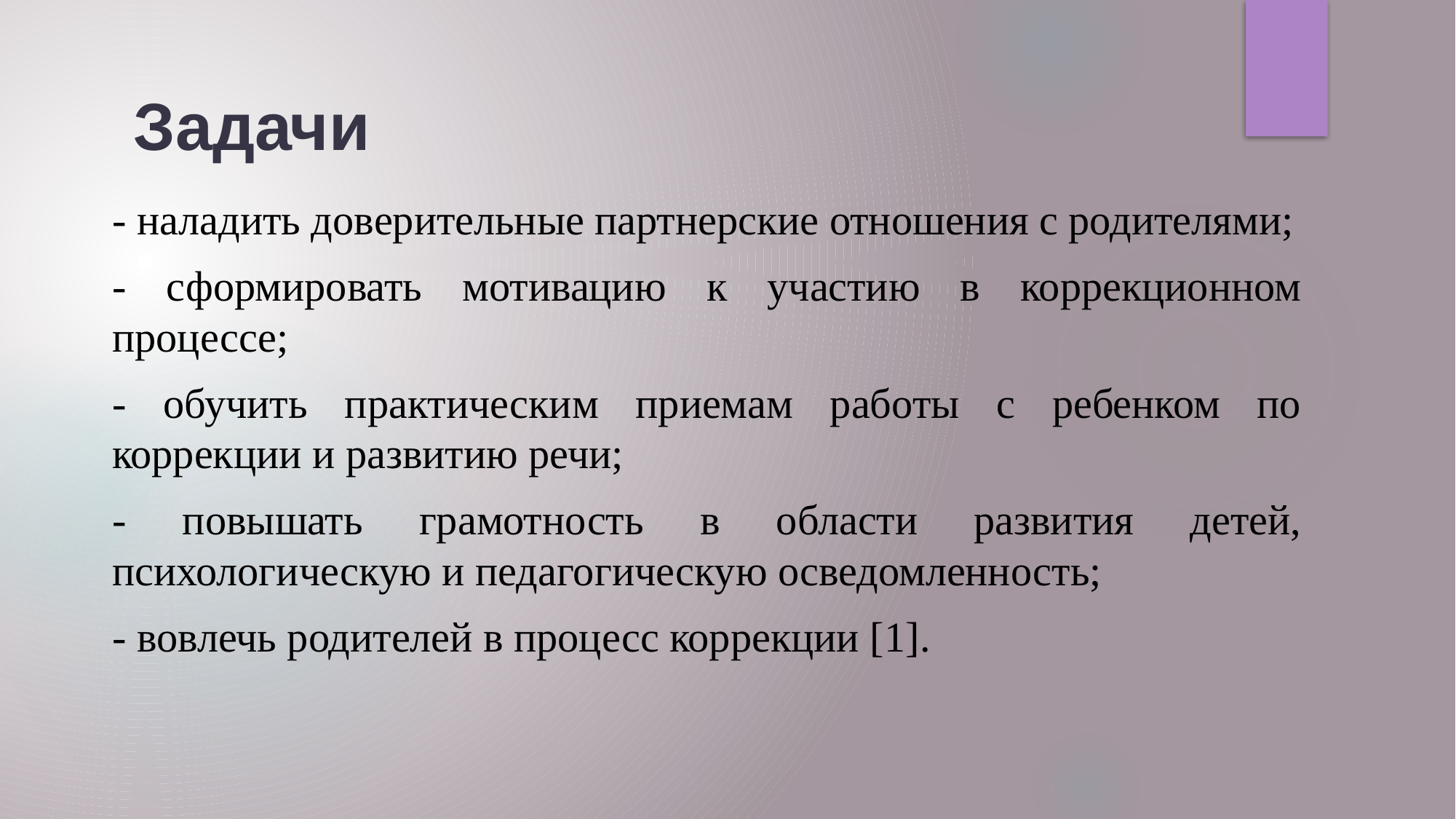

Задачи
- наладить доверительные партнерские отношения с родителями;
- сформировать мотивацию к участию в коррекционном процессе;
- обучить практическим приемам работы с ребенком по коррекции и развитию речи;
- повышать грамотность в области развития детей, психологическую и педагогическую осведомленность;
- вовлечь родителей в процесс коррекции [1].